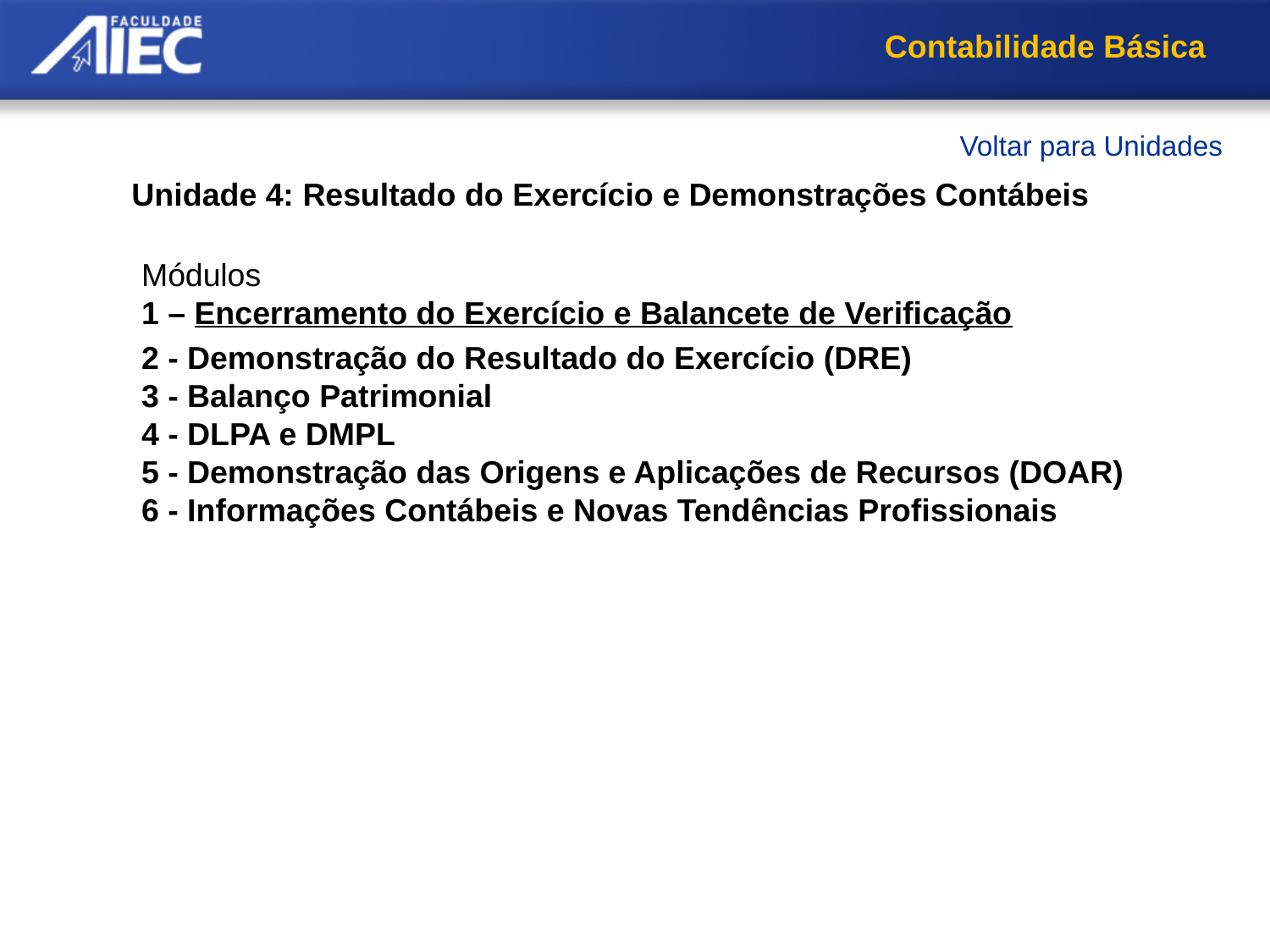

Contabilidade Básica
Voltar para Unidades
Unidade 4: Resultado do Exercício e Demonstrações Contábeis
Módulos
1 – Encerramento do Exercício e Balancete de Verificação
2 - Demonstração do Resultado do Exercício (DRE)
3 - Balanço Patrimonial
4 - DLPA e DMPL
5 - Demonstração das Origens e Aplicações de Recursos (DOAR)
6 - Informações Contábeis e Novas Tendências Profissionais

Contas patrimoniais e contas de resultado
Balancete de Verificação
O Processo de Encerramento
Resumo